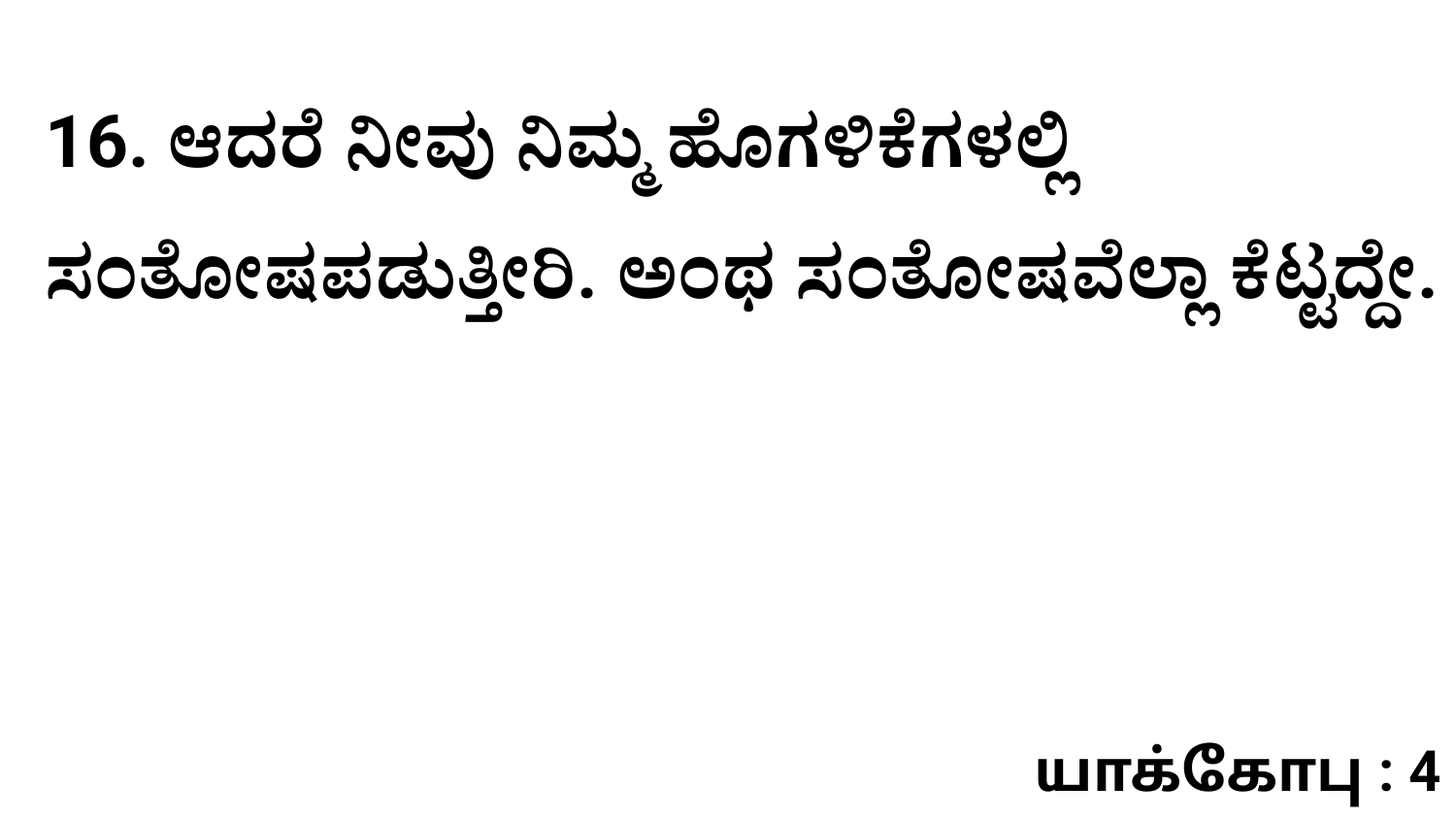

16. ಆದರೆ ನೀವು ನಿಮ್ಮ ಹೊಗಳಿಕೆಗಳಲ್ಲಿ ಸಂತೋಷಪಡುತ್ತೀರಿ. ಅಂಥ ಸಂತೋಷವೆಲ್ಲಾ ಕೆಟ್ಟದ್ದೇ.
யாக்கோபு : 4